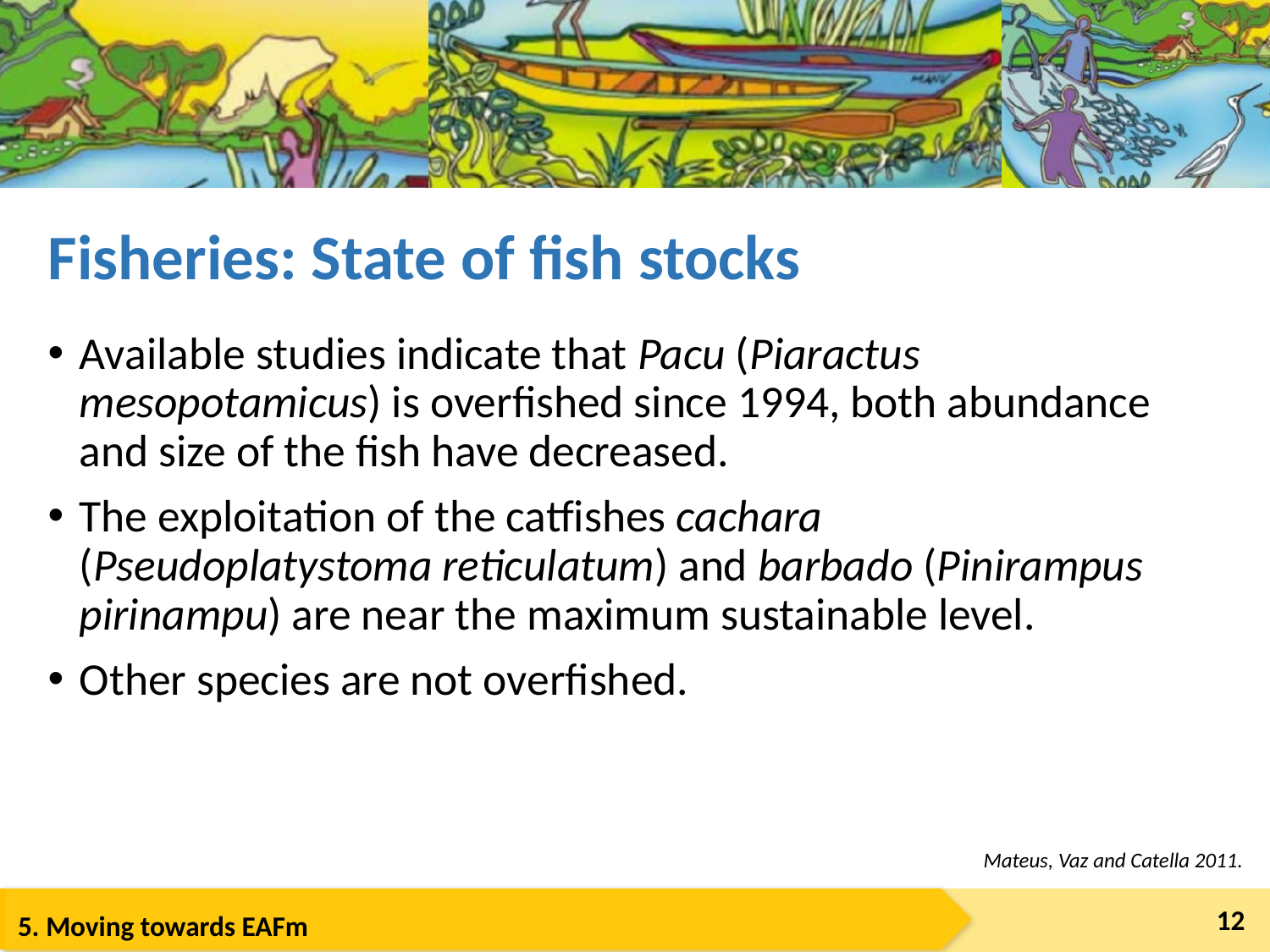

# Fisheries: State of fish stocks
Available studies indicate that Pacu (Piaractus mesopotamicus) is overfished since 1994, both abundance and size of the fish have decreased.
The exploitation of the catfishes cachara (Pseudoplatystoma reticulatum) and barbado (Pinirampus pirinampu) are near the maximum sustainable level.
Other species are not overfished.
Mateus, Vaz and Catella 2011.
12